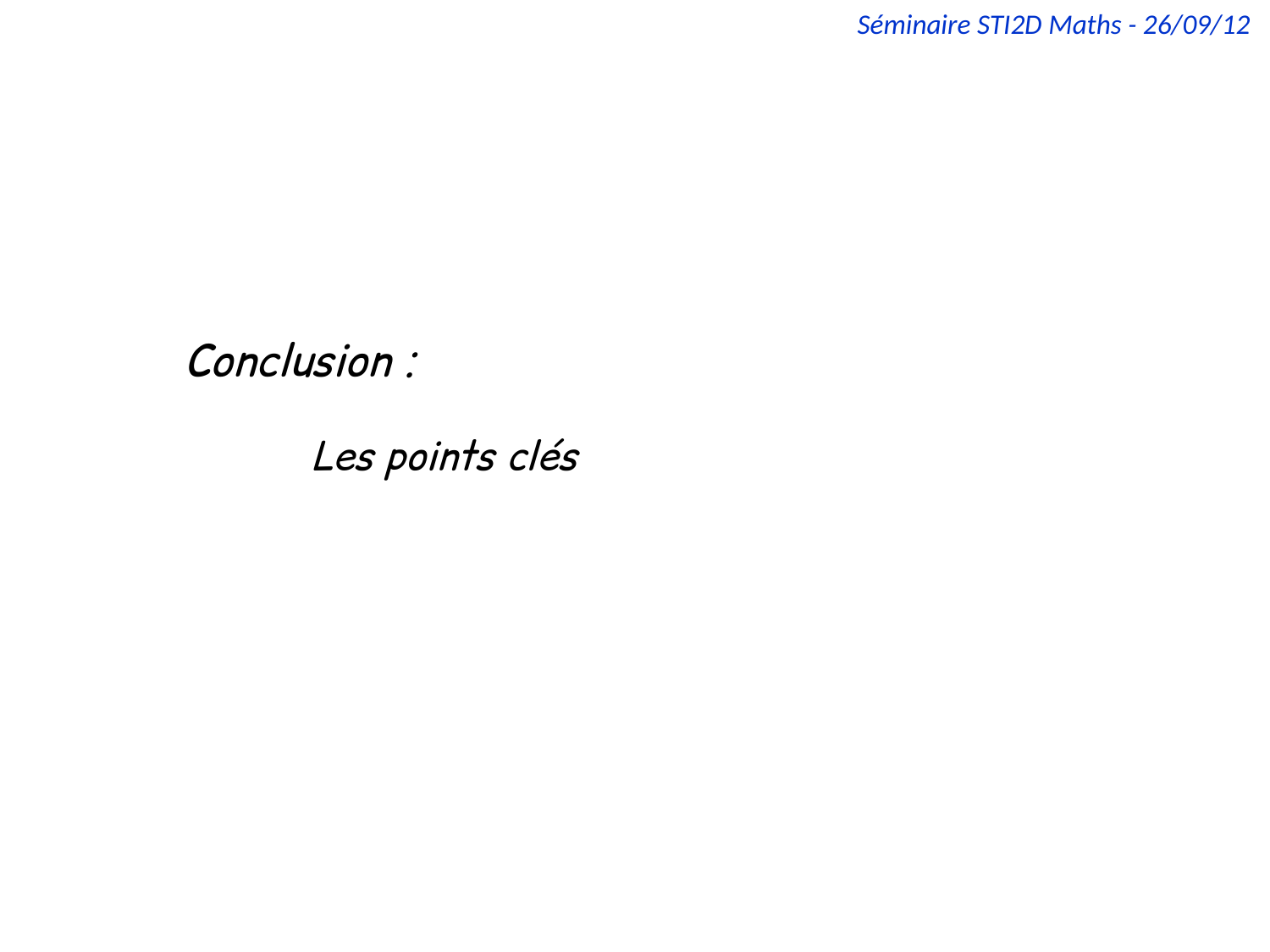

Séminaire STI2D Maths - 26/09/12
# Conclusion : Les points clés